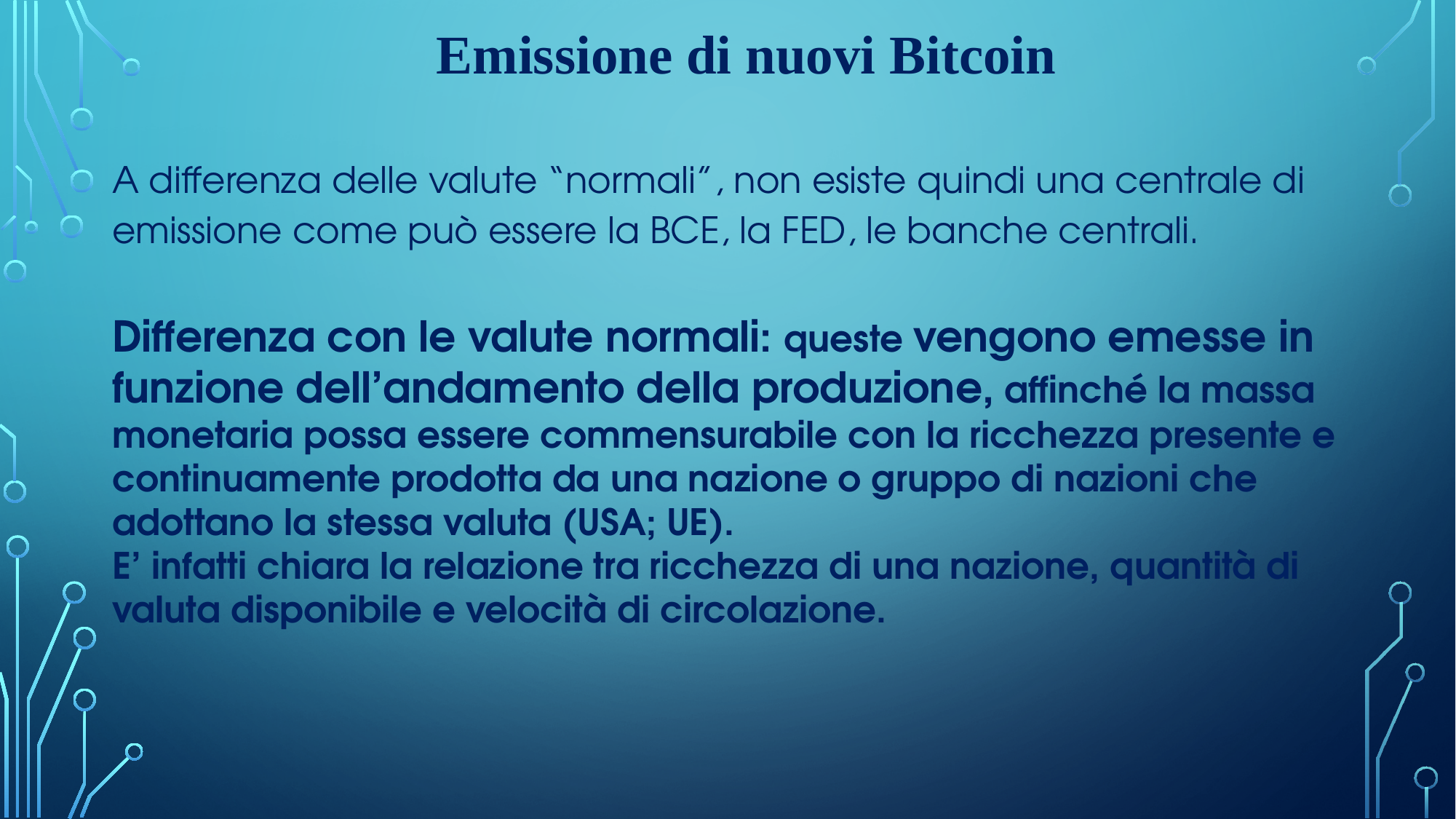

Emissione di nuovi Bitcoin

A differenza delle valute “normali”, non esiste quindi una centrale di emissione come può essere la BCE, la FED, le banche centrali.

Differenza con le valute normali: queste vengono emesse in funzione dell’andamento della produzione, affinché la massa monetaria possa essere commensurabile con la ricchezza presente e continuamente prodotta da una nazione o gruppo di nazioni che adottano la stessa valuta (USA; UE).
E’ infatti chiara la relazione tra ricchezza di una nazione, quantità di valuta disponibile e velocità di circolazione.